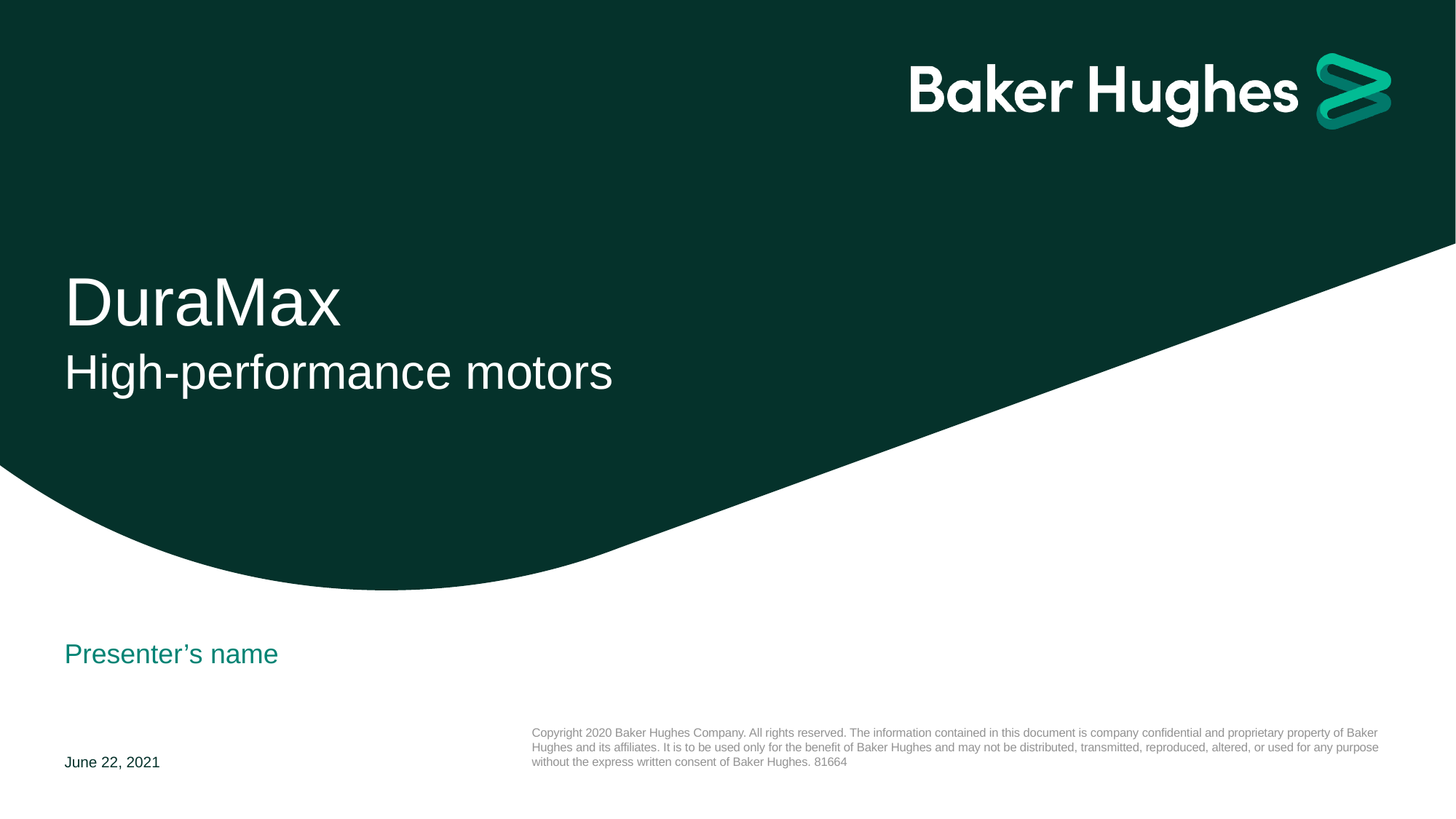

# DuraMax
High-performance motors
Presenter’s name
June 22, 2021